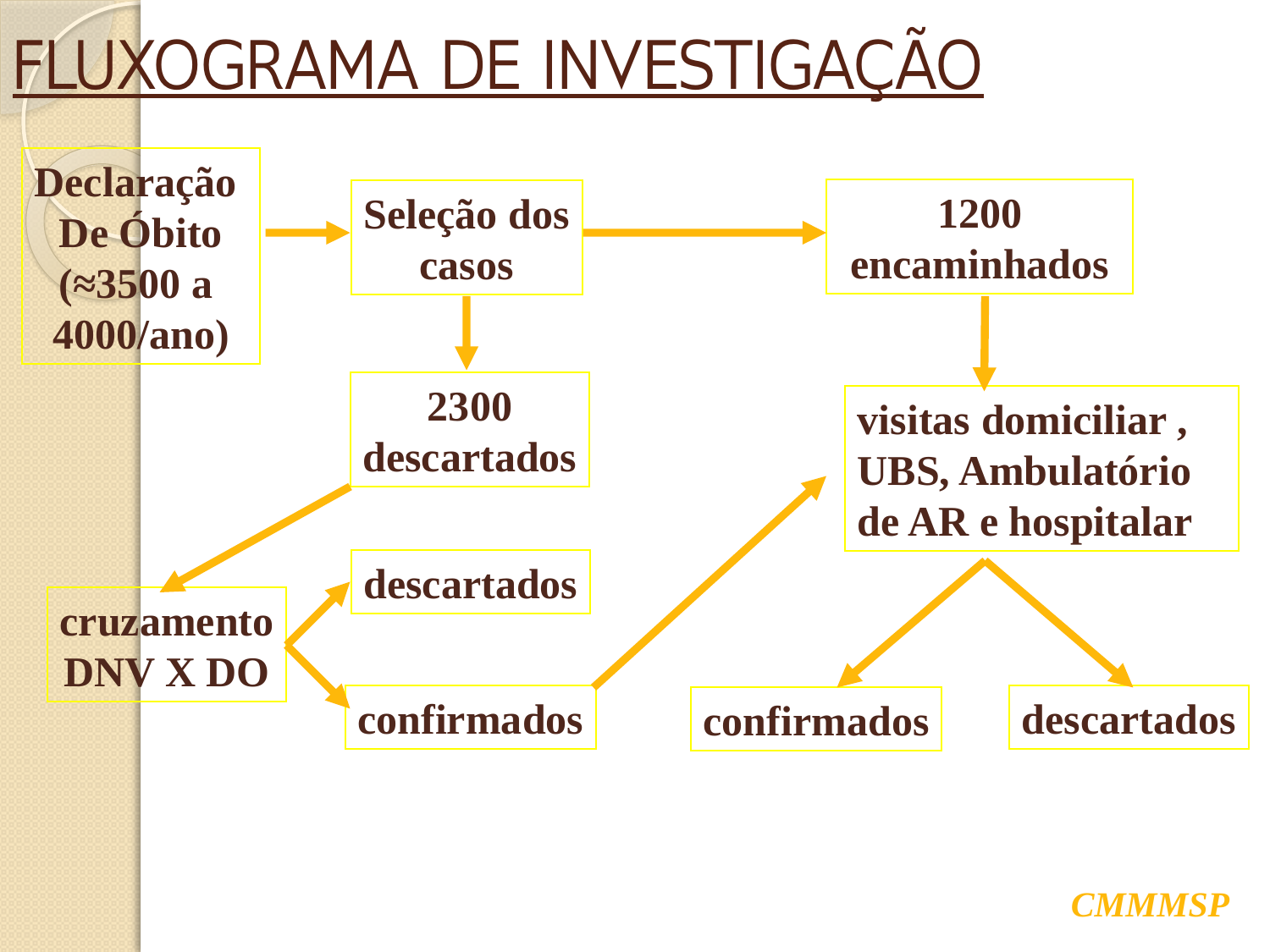

# FLUXOGRAMA DE INVESTIGAÇÃO
Declaração
De Óbito
(≈3500 a
4000/ano)
1200
encaminhados
Seleção dos
casos

2300
descartados
visitas domiciliar , UBS, Ambulatório de AR e hospitalar

descartados

cruzamento
DNV X DO

confirmados
descartados
confirmados
CMMMSP